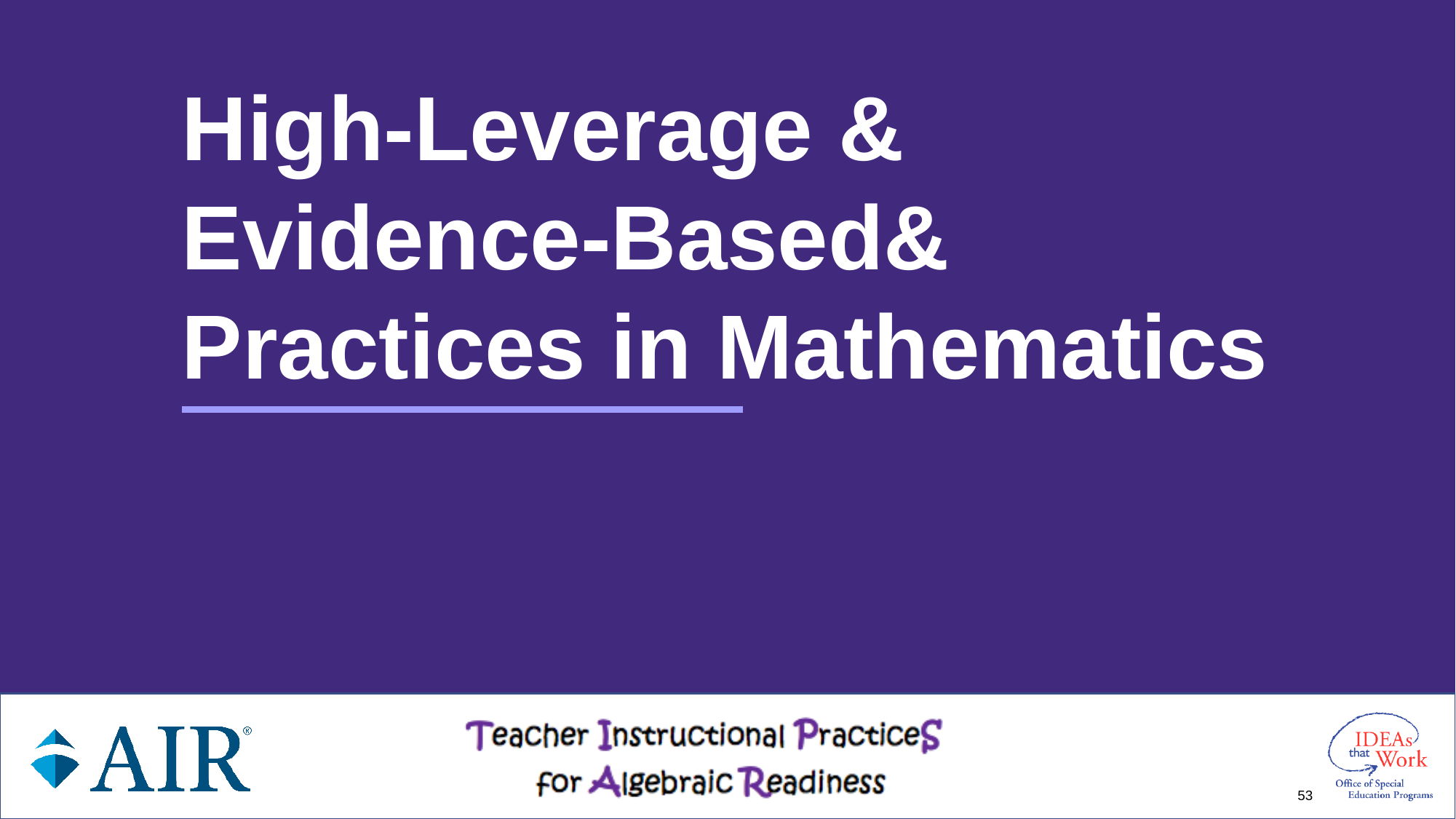

# High-Leverage & Evidence-Based& Practices in Mathematics

53